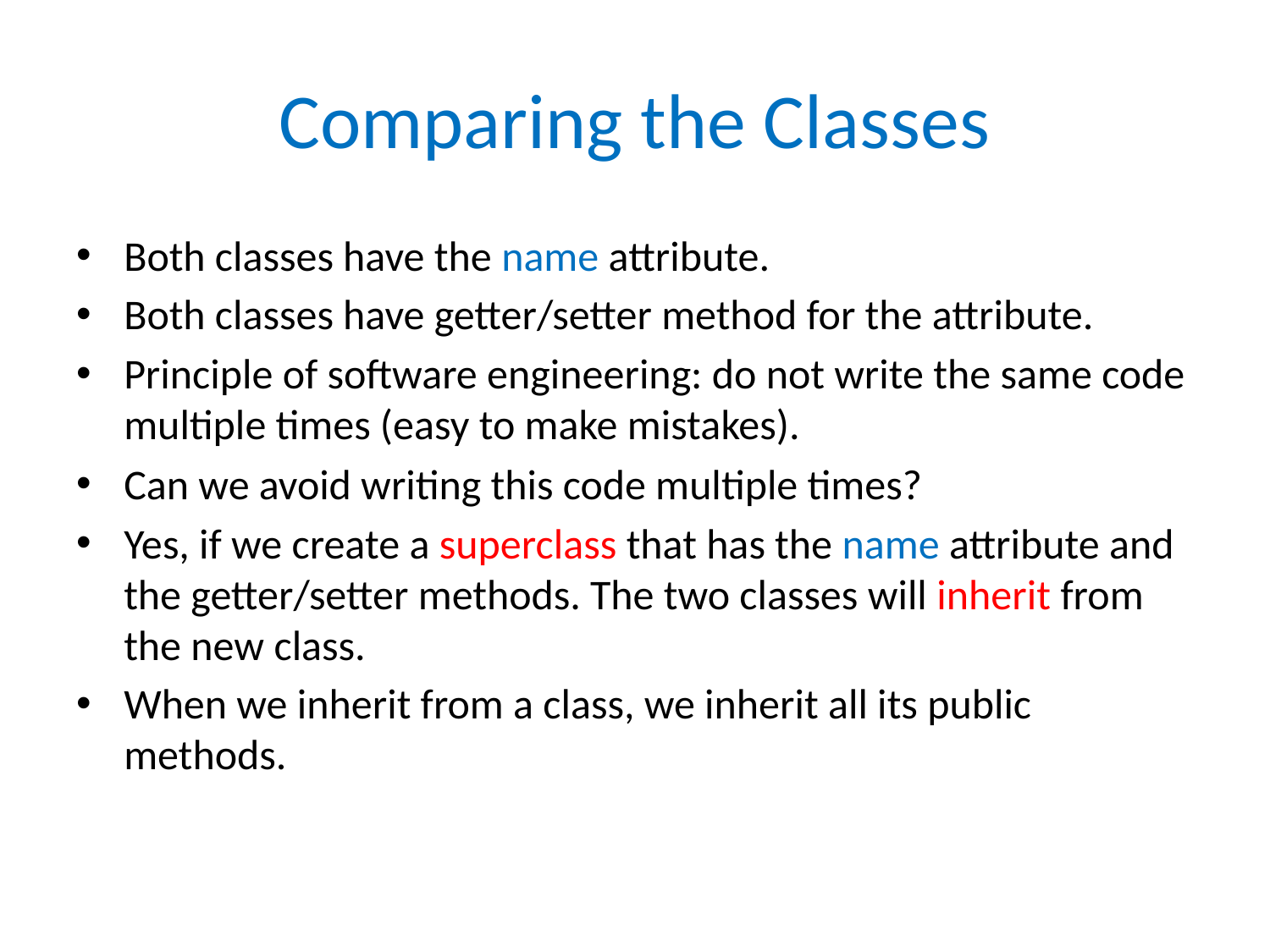

# Comparing the Classes
Both classes have the name attribute.
Both classes have getter/setter method for the attribute.
Principle of software engineering: do not write the same code multiple times (easy to make mistakes).
Can we avoid writing this code multiple times?
Yes, if we create a superclass that has the name attribute and the getter/setter methods. The two classes will inherit from the new class.
When we inherit from a class, we inherit all its public methods.